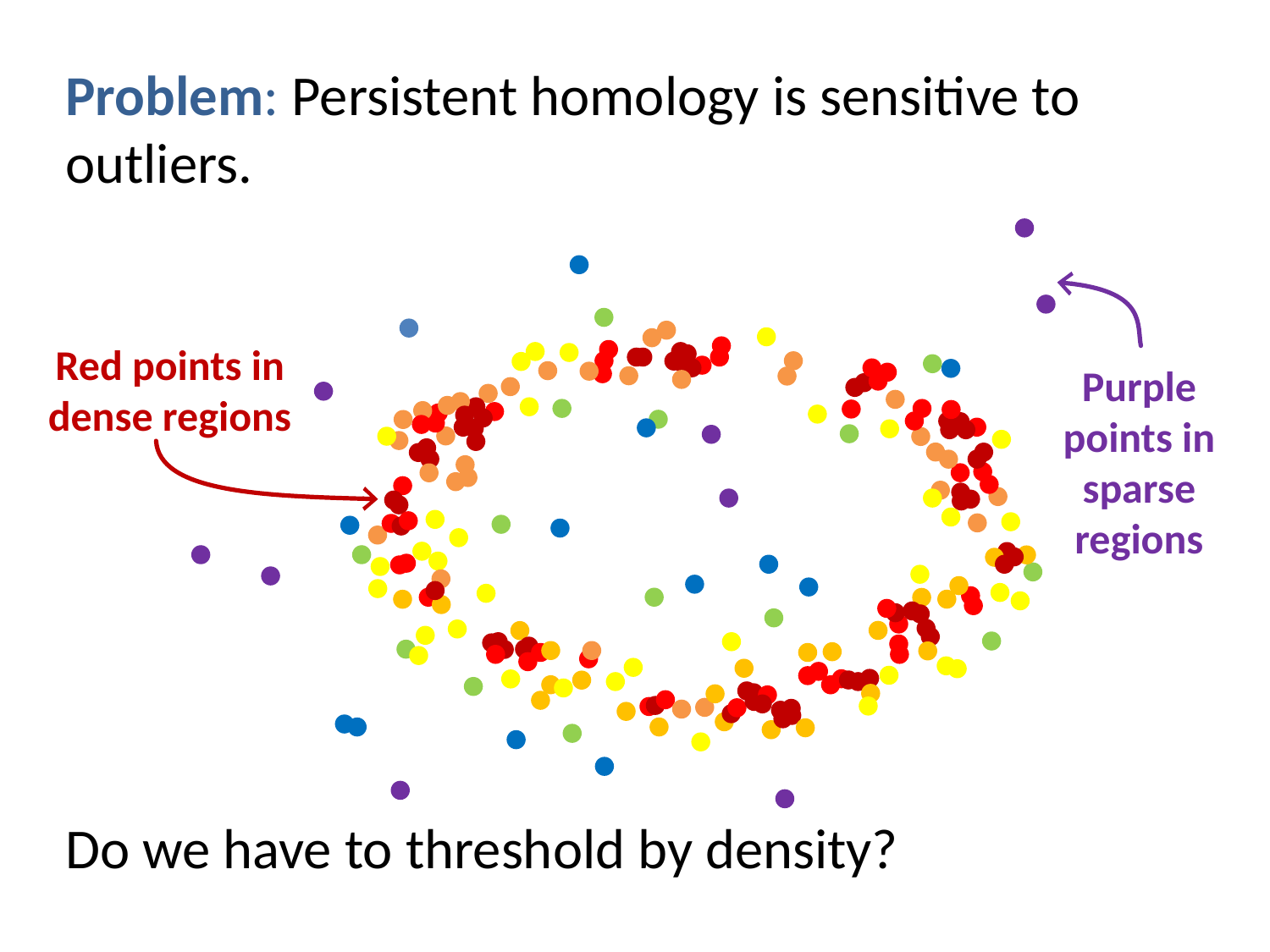

Problem: Persistent homology is sensitive to outliers.

Red points in dense regions
Purple points in sparse regions

Do we have to threshold by density?